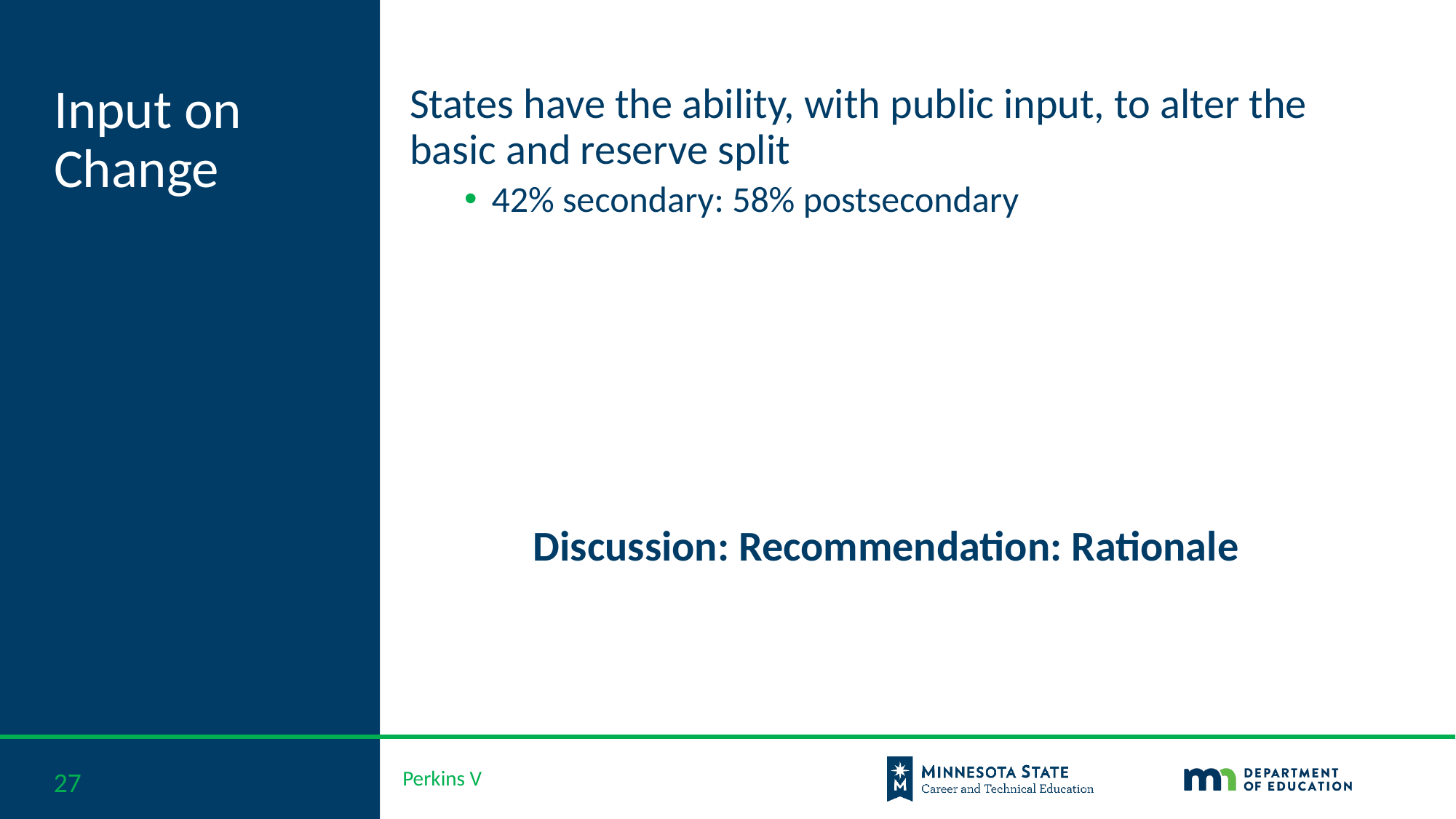

# Input on Change
States have the ability, with public input, to alter the basic and reserve split
42% secondary: 58% postsecondary

Discussion: Recommendation: Rationale

27